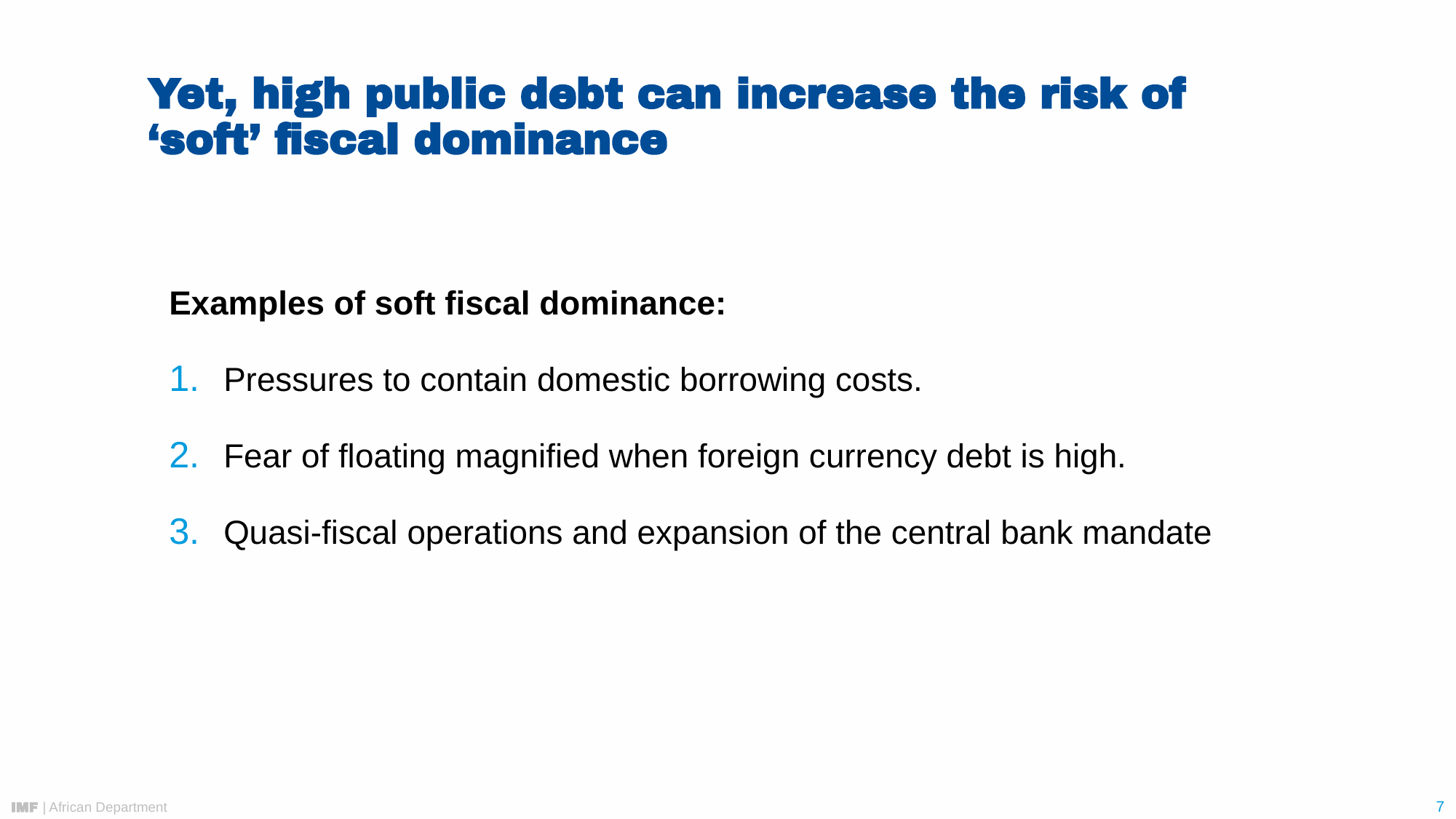

# Yet, high public debt can increase the risk of ‘soft’ fiscal dominance
Examples of soft fiscal dominance:
Pressures to contain domestic borrowing costs.
Fear of floating magnified when foreign currency debt is high.
Quasi-fiscal operations and expansion of the central bank mandate